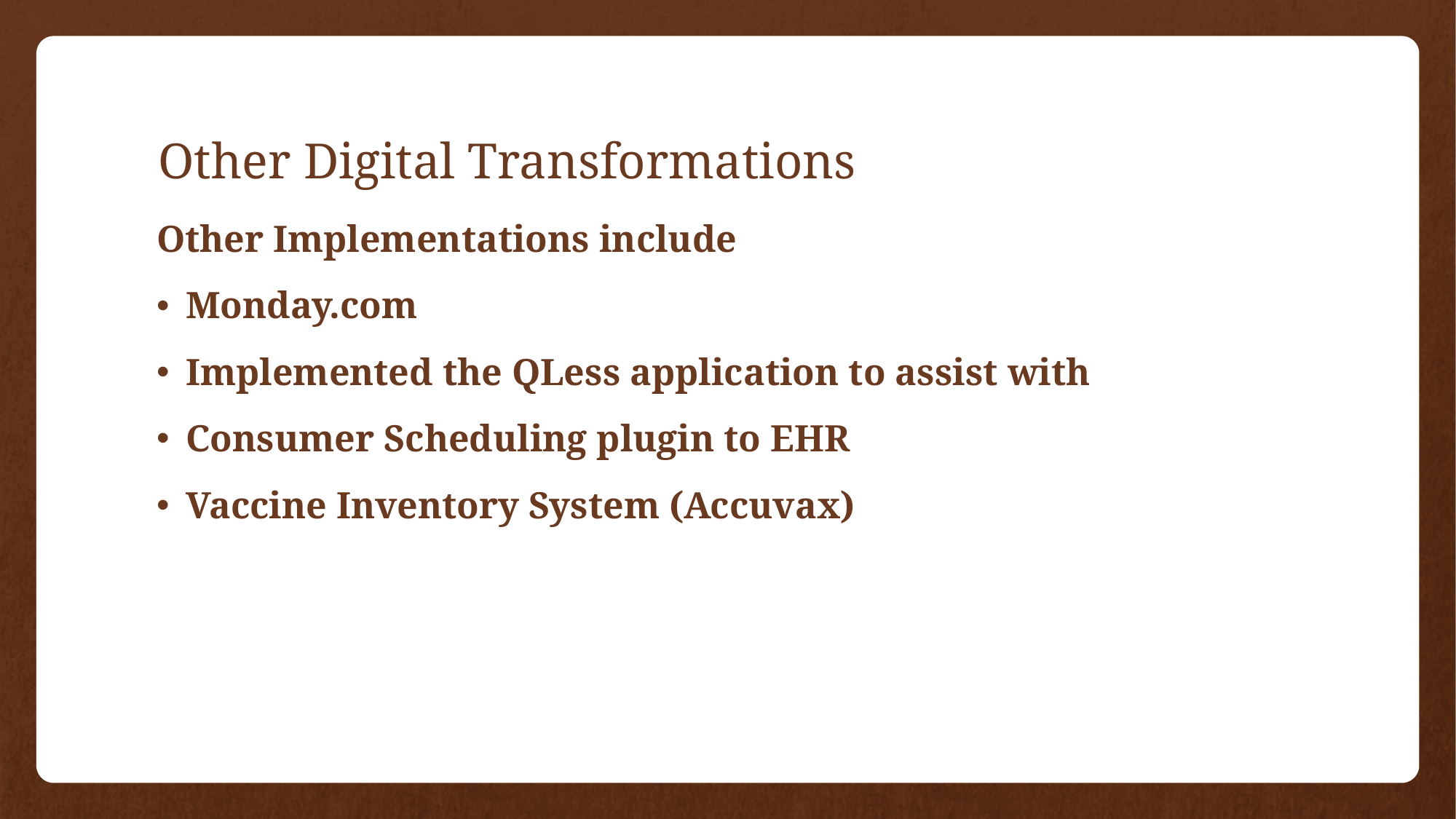

# Other Digital Transformations
Other Implementations include
Monday.com
Implemented the QLess application to assist with
Consumer Scheduling plugin to EHR
Vaccine Inventory System (Accuvax)